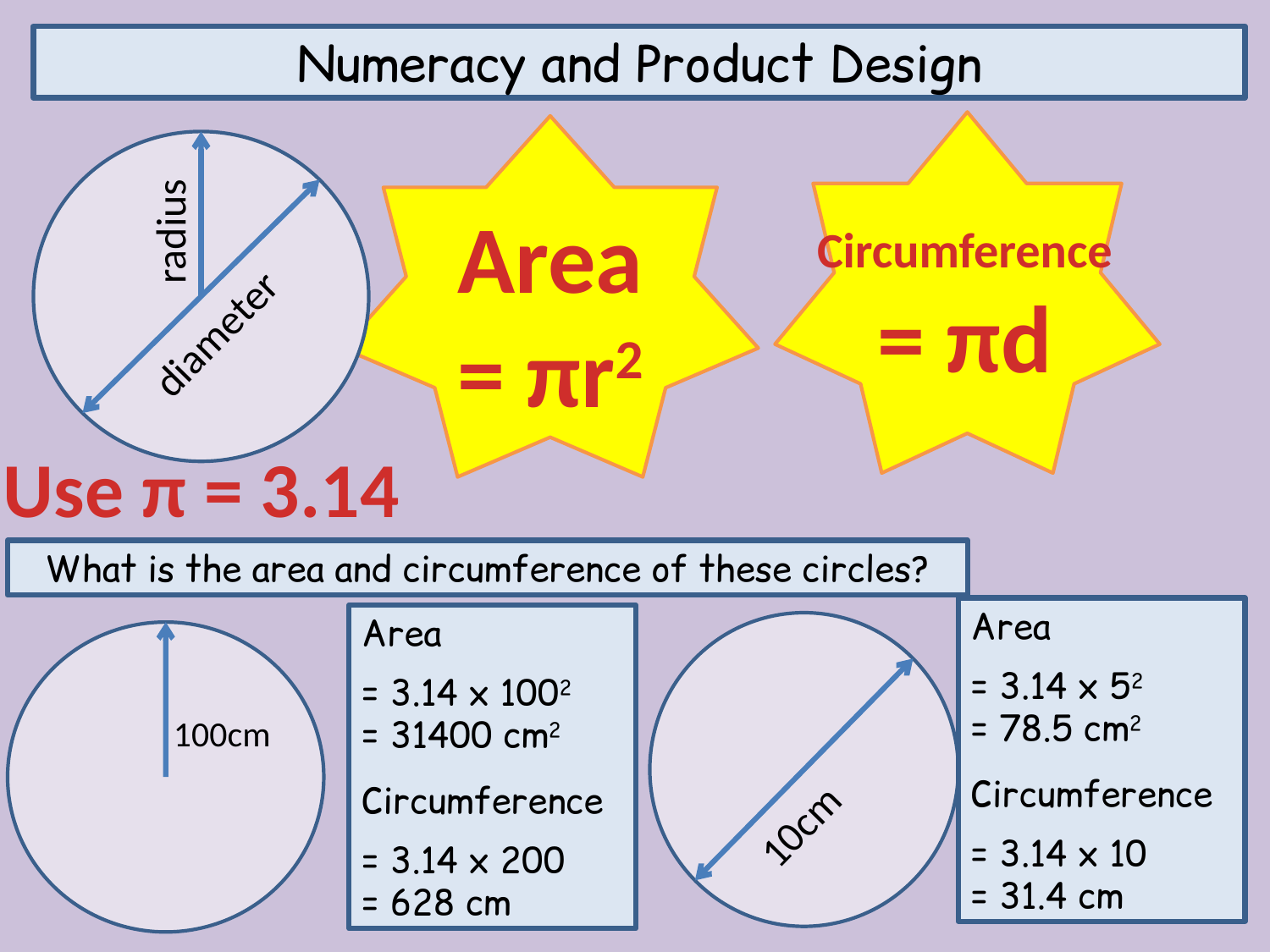

Numeracy and Product Design

diameter
radius

Circumference
= πd

Area
= πr2
Use π = 3.14
What is the area and circumference of these circles?
Area

= 3.14 x 52
= 78.5 cm2

Circumference

= 3.14 x 10
= 31.4 cm
Area

= 3.14 x 1002
= 31400 cm2

Circumference

= 3.14 x 200
= 628 cm

10cm

100cm